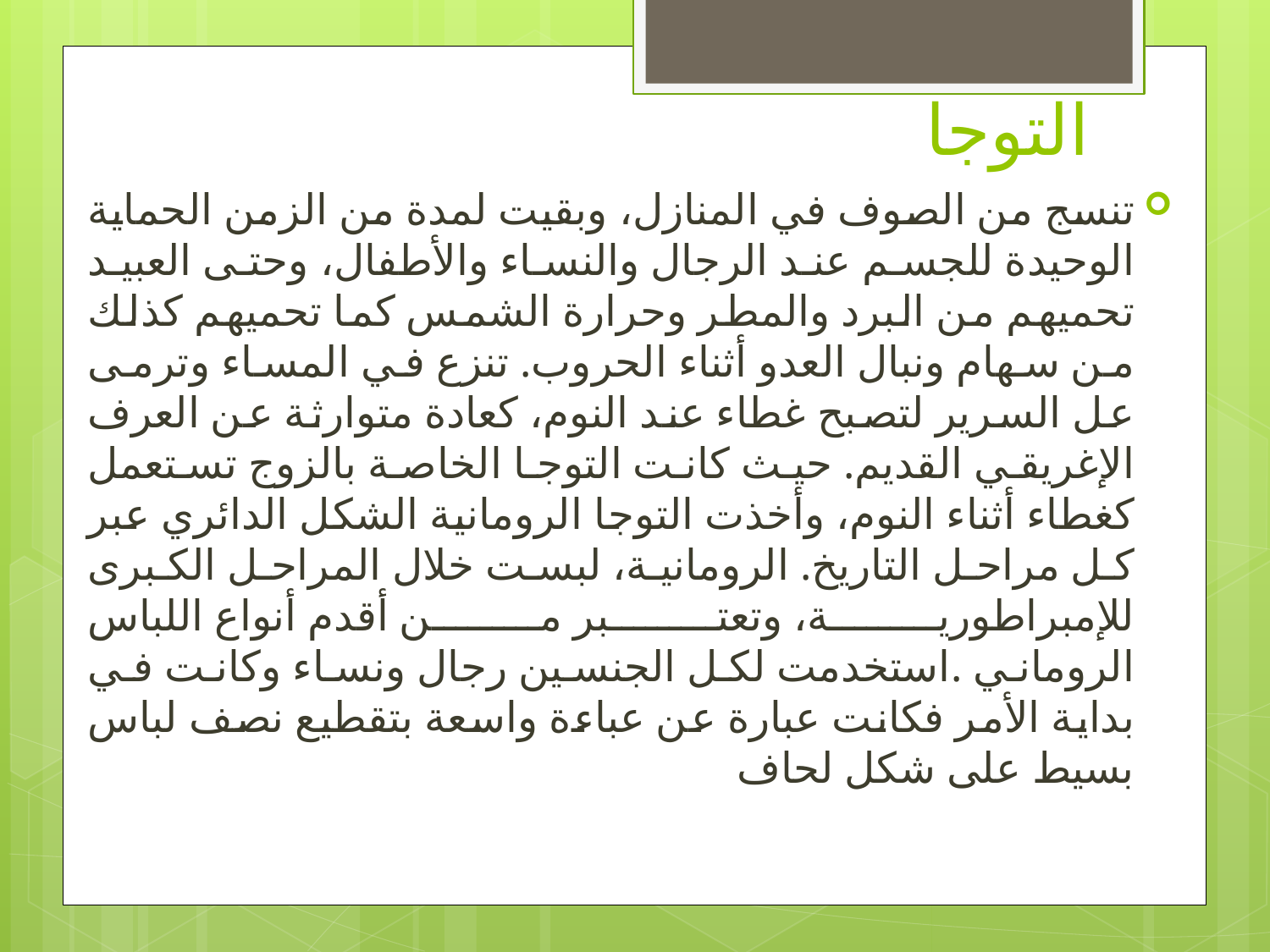

# التوجا
تنسج من الصوف في المنازل، وبقيت لمدة من الزمن الحماية الوحيدة للجسم عند الرجال والنساء والأطفال، وحتى العبيد تحميهم من البرد والمطر وحرارة الشمس كما تحميهم كذلك من سهام ونبال العدو أثناء الحروب. تنزع في المساء وترمى عل السرير لتصبح غطاء عند النوم، كعادة متوارثة عن العرف الإغريقي القديم. حيث كانت التوجا الخاصة بالزوج تستعمل كغطاء أثناء النوم، وأخذت التوجا الرومانية الشكل الدائري عبر كل مراحل التاريخ. الرومانية، لبست خلال المراحل الكبرى للإمبراطورية، وتعتبر من أقدم أنواع اللباس الروماني .استخدمت لكل الجنسين رجال ونساء وكانت في بداية الأمر فكانت عبارة عن عباءة واسعة بتقطيع نصف لباس بسيط على شكل لحاف